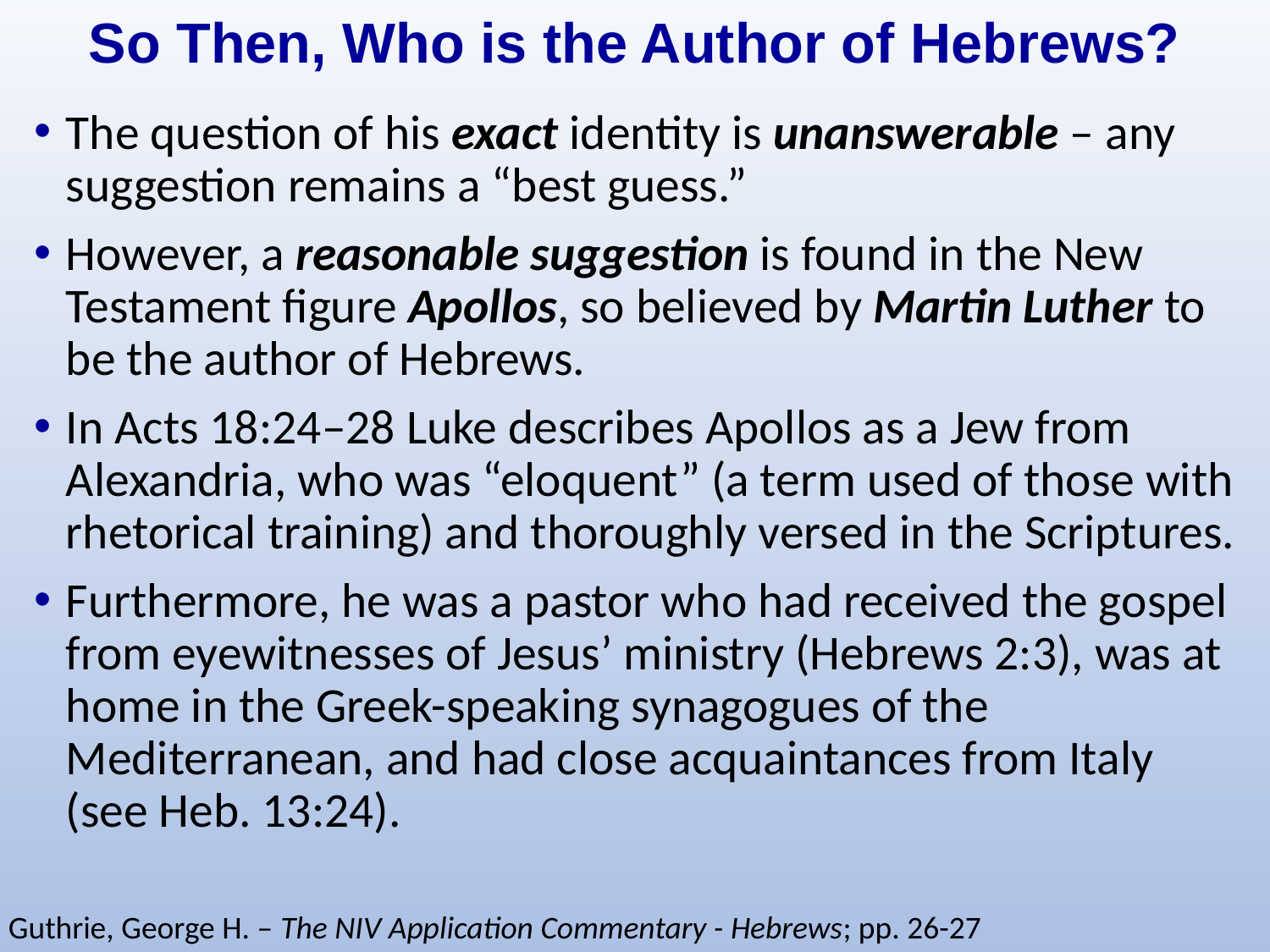

# So Then, Who is the Author of Hebrews?
The question of his exact identity is unanswerable – any suggestion remains a “best guess.”
However, a reasonable suggestion is found in the New Testament figure Apollos, so believed by Martin Luther to be the author of Hebrews.
In Acts 18:24–28 Luke describes Apollos as a Jew from Alexandria, who was “eloquent” (a term used of those with rhetorical training) and thoroughly versed in the Scriptures.
Furthermore, he was a pastor who had received the gospel from eyewitnesses of Jesus’ ministry (Hebrews 2:3), was at home in the Greek-speaking synagogues of the Mediterranean, and had close acquaintances from Italy (see Heb. 13:24).
Guthrie, George H. – The NIV Application Commentary - Hebrews; pp. 26-27